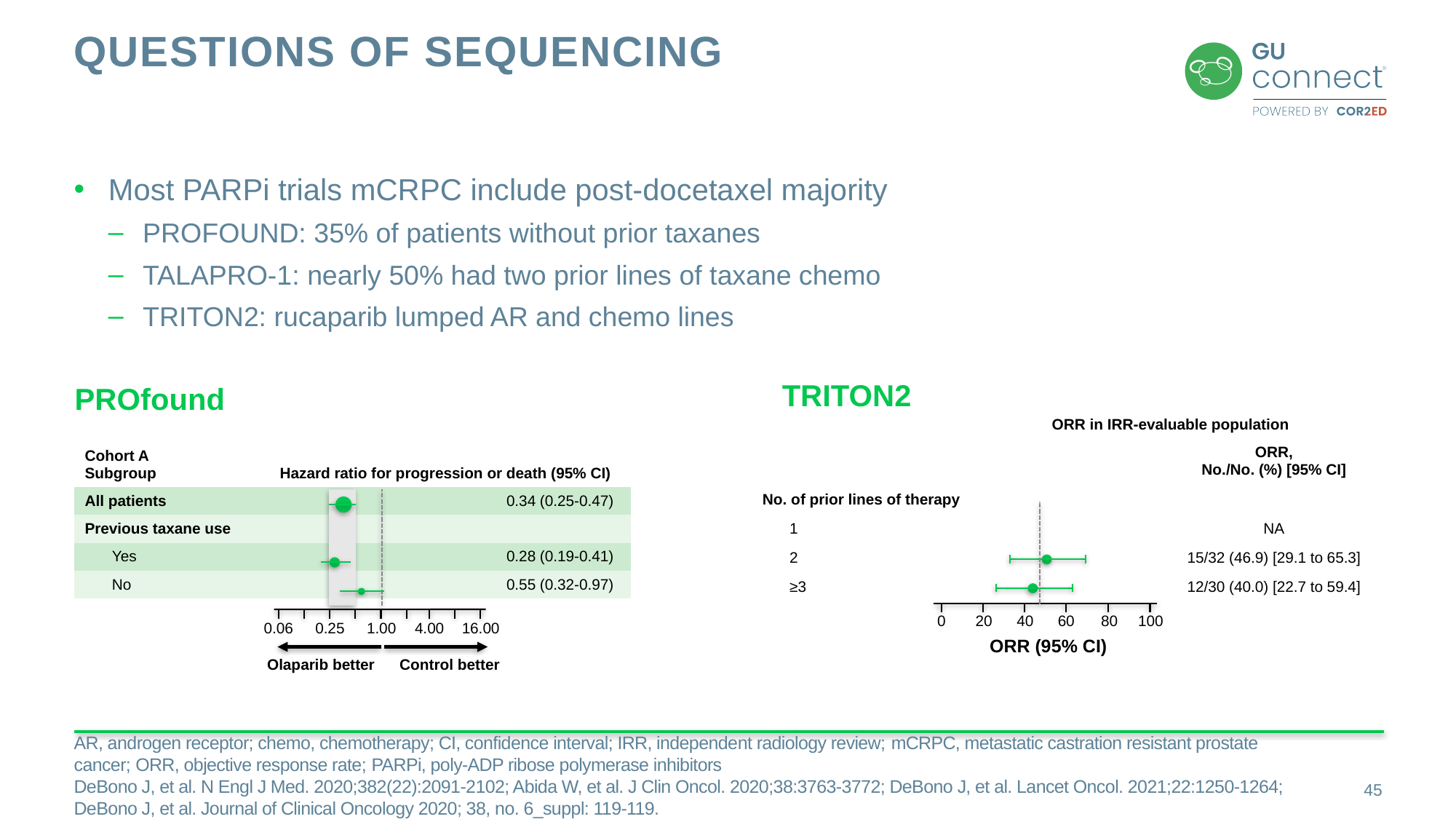

# Questions of sequencing
Most PARPi trials mCRPC include post-docetaxel majority
PROFOUND: 35% of patients without prior taxanes
TALAPRO-1: nearly 50% had two prior lines of taxane chemo
TRITON2: rucaparib lumped AR and chemo lines
TRITON2
PROfound
|  | ORR in IRR-evaluable population |  |
| --- | --- | --- |
|  |  | ORR, No./No. (%) [95% CI] |
| No. of prior lines of therapy |  |  |
| 1 |  | NA |
| 2 |  | 15/32 (46.9) [29.1 to 65.3] |
| ≥3 |  | 12/30 (40.0) [22.7 to 59.4] |
| Cohort A Subgroup | Hazard ratio for progression or death (95% CI) |  |
| --- | --- | --- |
| All patients |  | 0.34 (0.25-0.47) |
| Previous taxane use |  |  |
| Yes |  | 0.28 (0.19-0.41) |
| No |  | 0.55 (0.32-0.97) |

0.06
0.25
1.00
4.00
16.00
0
20
40
60
80
100
ORR (95% CI)
Olaparib better
Control better
AR, androgen receptor; chemo, chemotherapy; CI, confidence interval; IRR, independent radiology review; mCRPC, metastatic castration resistant prostate cancer; ORR, objective response rate; PARPi, poly-ADP ribose polymerase inhibitors
DeBono J, et al. N Engl J Med. 2020;382(22):2091-2102; Abida W, et al. J Clin Oncol. 2020;38:3763-3772; DeBono J, et al. Lancet Oncol. 2021;22:1250-1264; DeBono J, et al. Journal of Clinical Oncology 2020; 38, no. 6_suppl: 119-119.
45